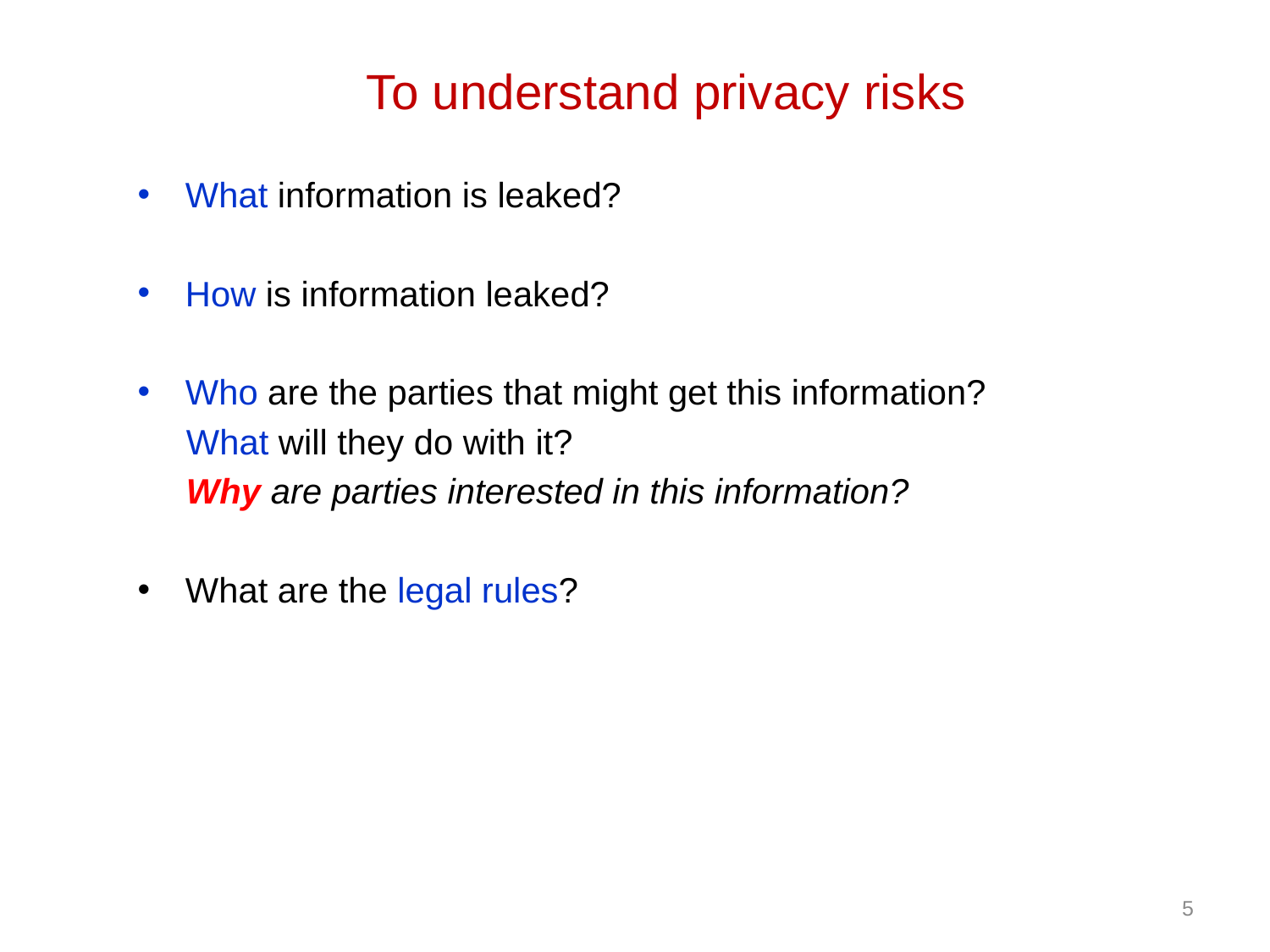

# To understand privacy risks
What information is leaked?

How is information leaked?

Who are the parties that might get this information?
     What will they do with it?
     Why are parties interested in this information?

What are the legal rules?

5